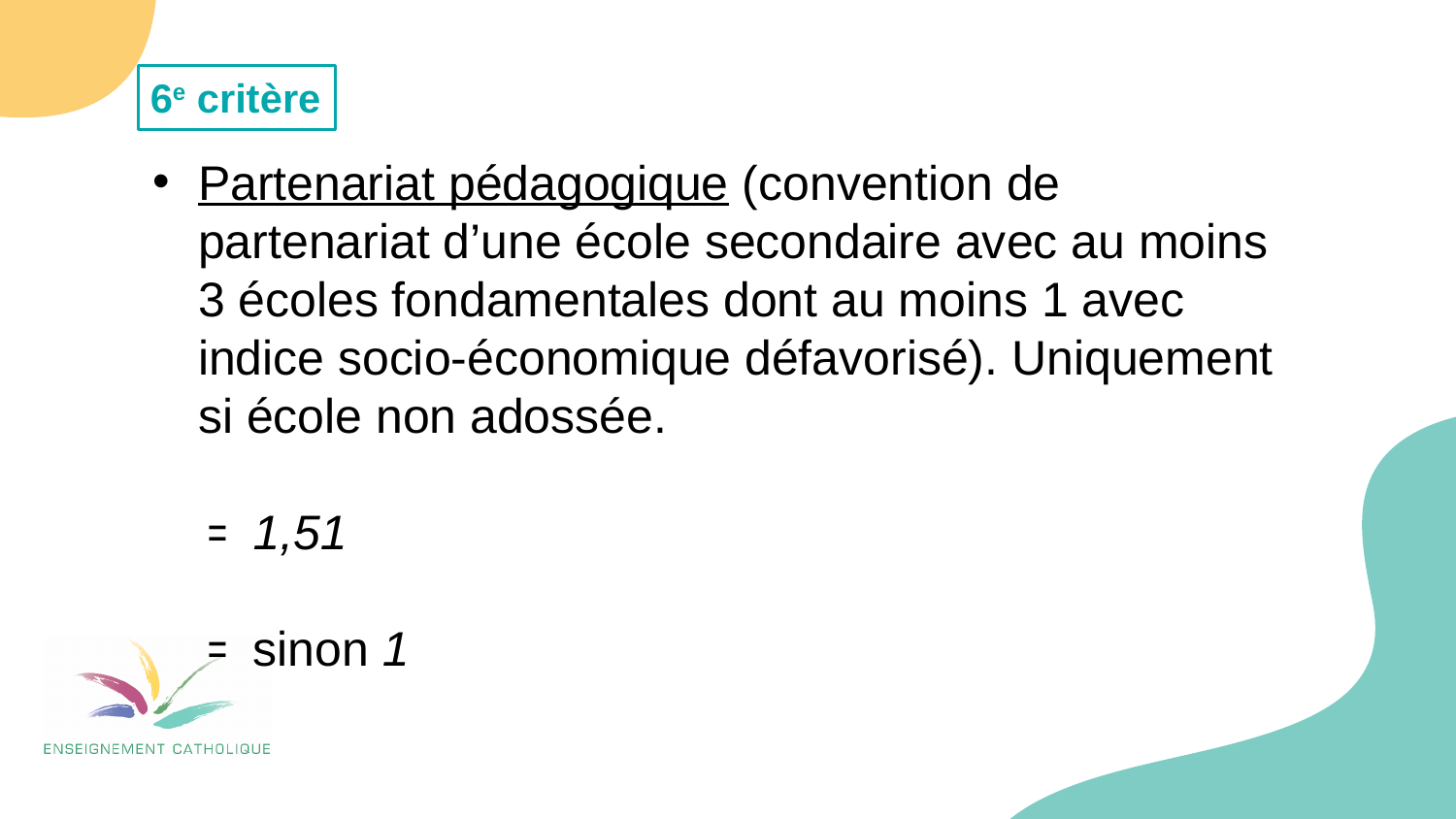

6e critère

Partenariat pédagogique (convention de partenariat d’une école secondaire avec au moins 3 écoles fondamentales dont au moins 1 avec indice socio-économique défavorisé). Uniquement si école non adossée.

1,51

sinon 1